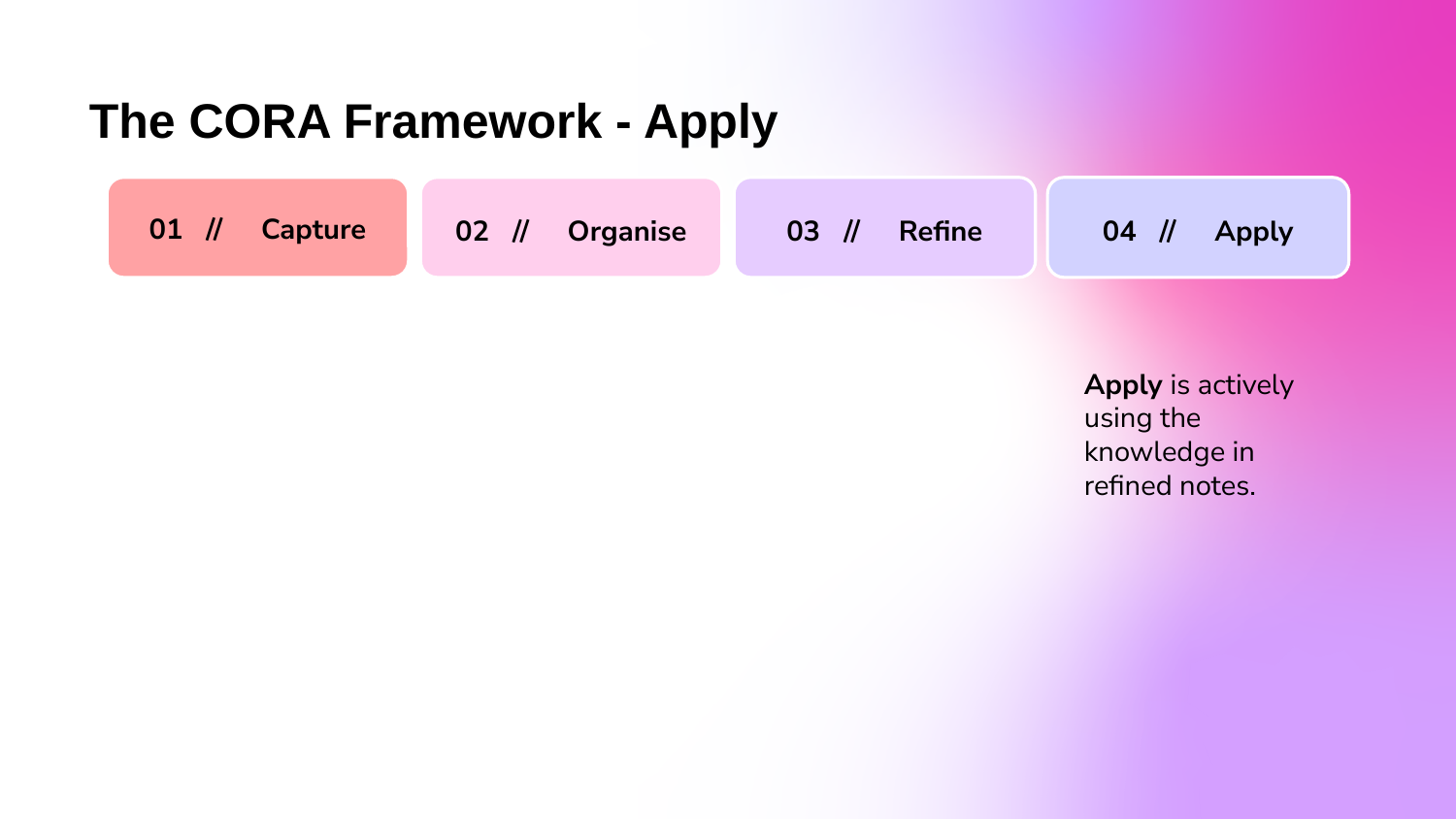

# The CORA Framework - Apply
01   //     Capture
02   //     Organise
03   //     Refine
04   //     Apply
Apply is actively using the knowledge in refined notes.